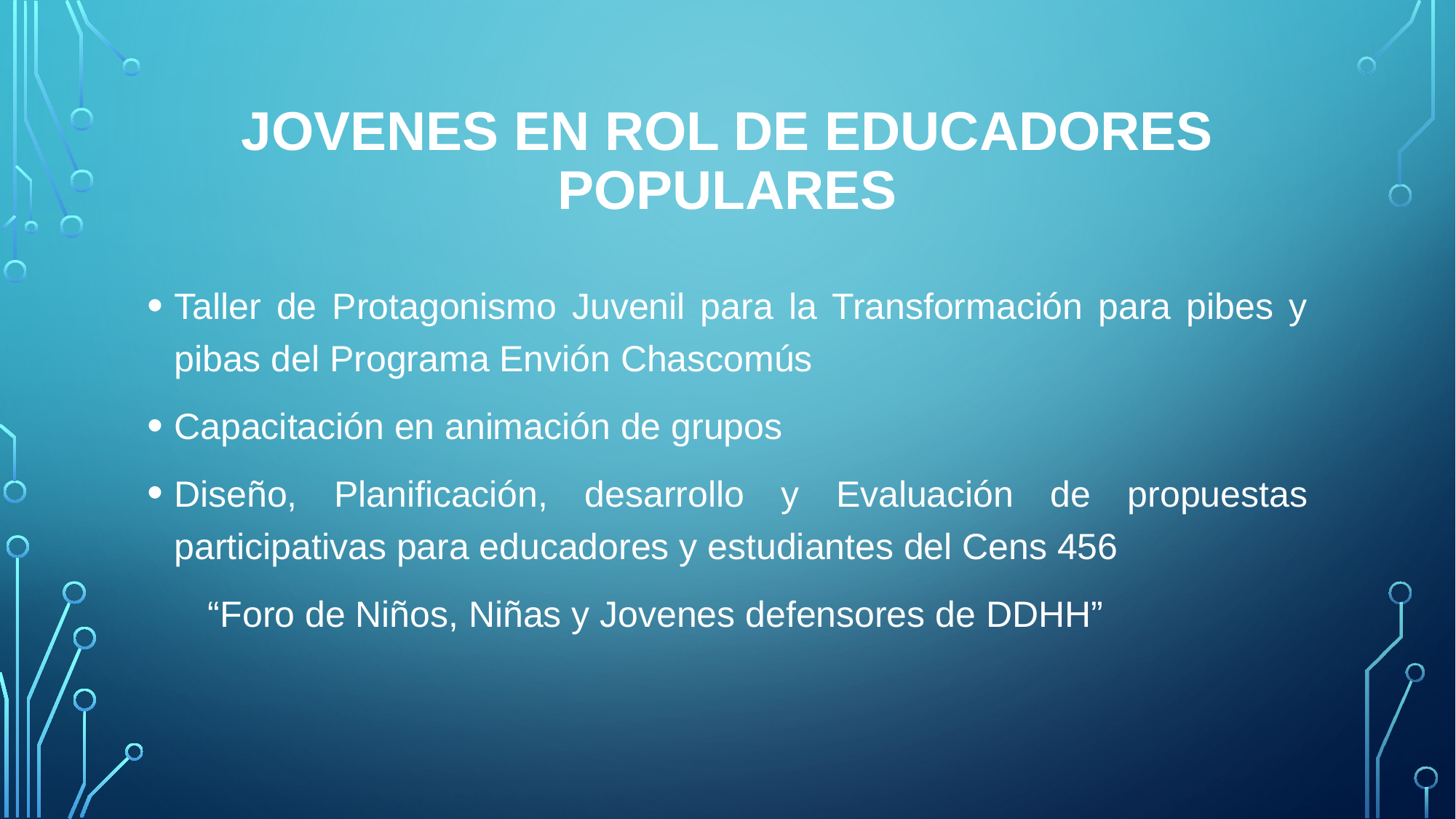

# Jovenes en rol de educadores populares
Taller de Protagonismo Juvenil para la Transformación para pibes y pibas del Programa Envión Chascomús
Capacitación en animación de grupos
Diseño, Planificación, desarrollo y Evaluación de propuestas participativas para educadores y estudiantes del Cens 456
      “Foro de Niños, Niñas y Jovenes defensores de DDHH”